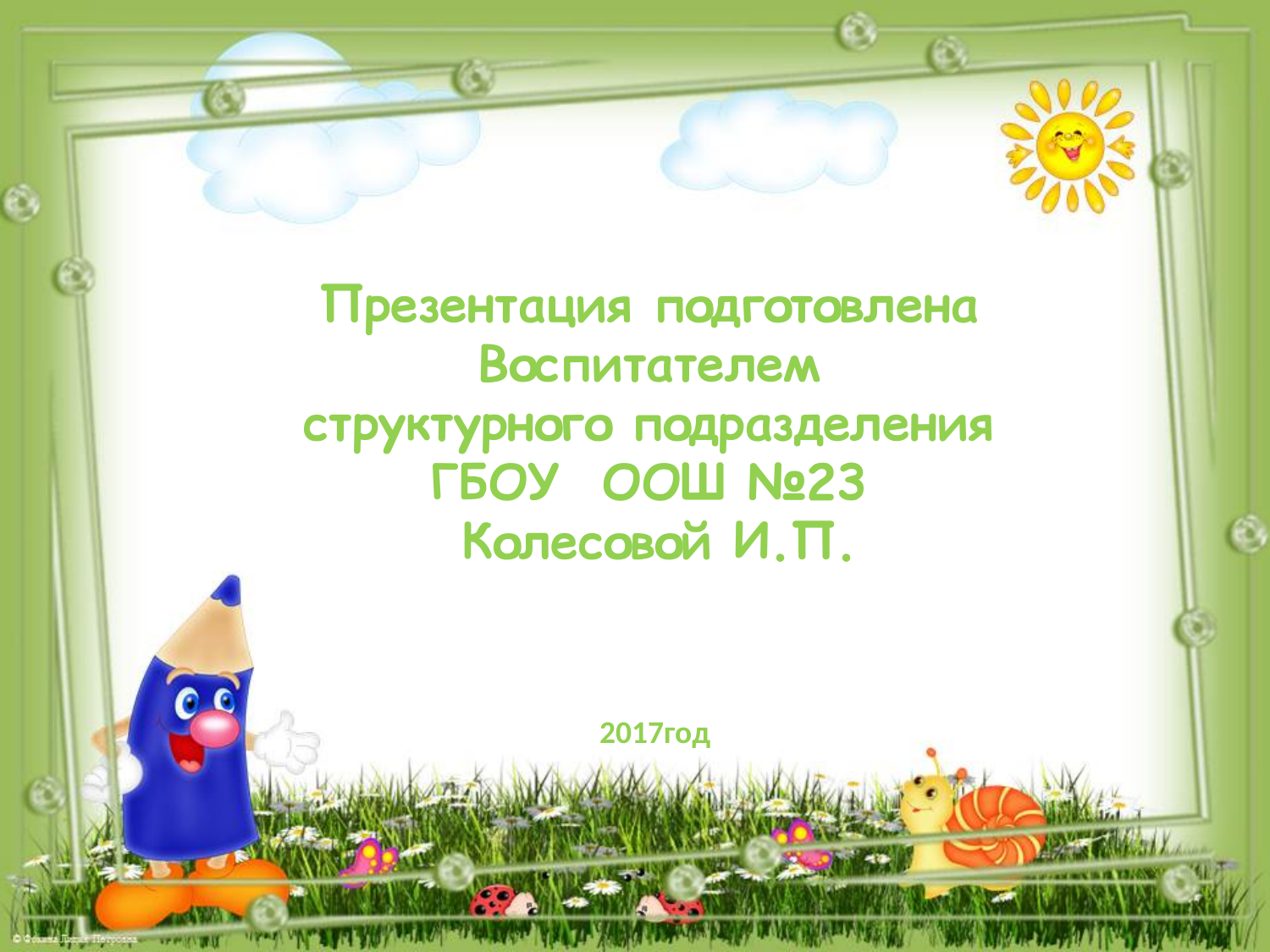

Презентация подготовлена
Воспитателем
структурного подразделения
ГБОУ  ООШ №23
Колесовой И.П.
2017год